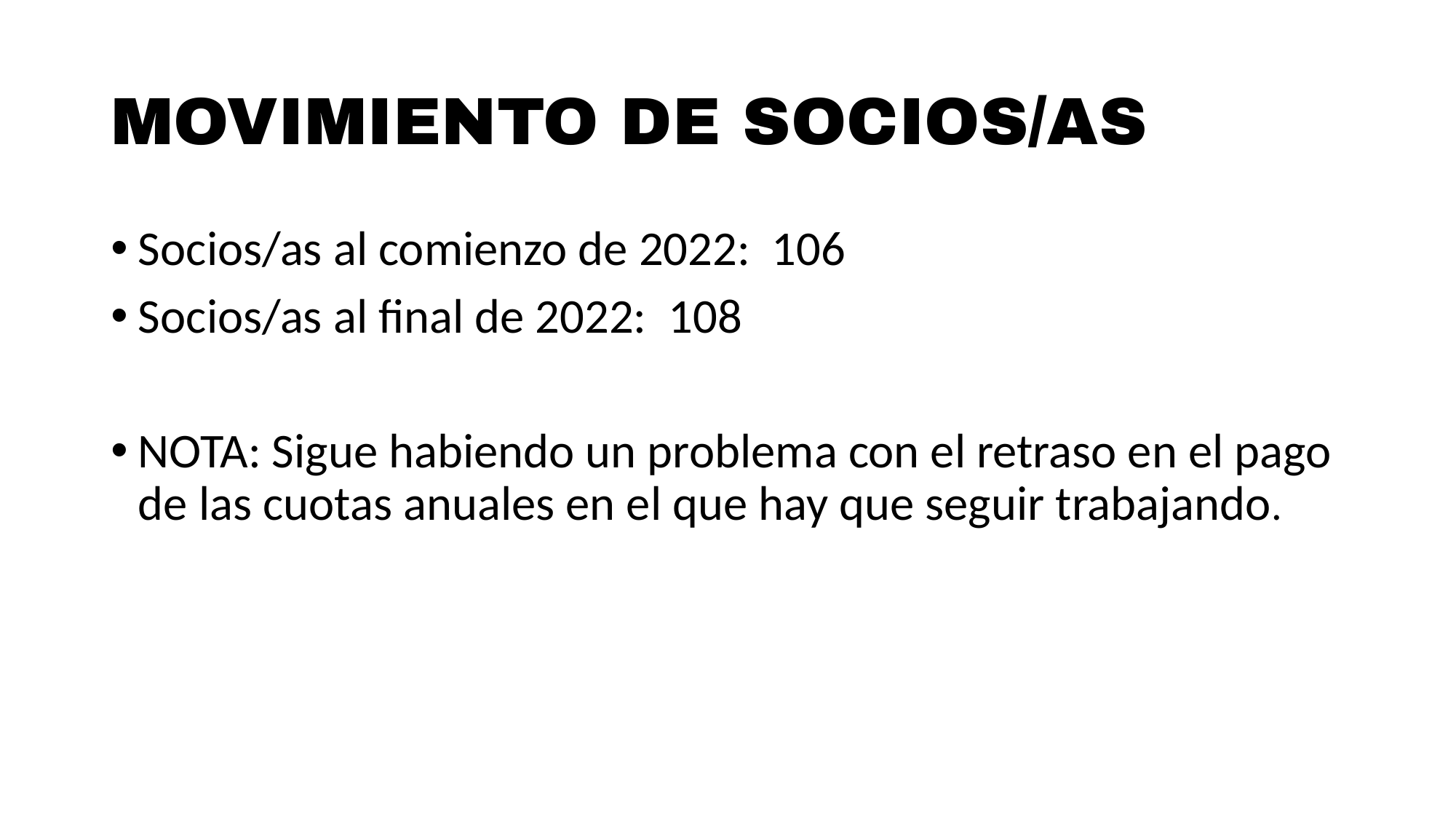

# MOVIMIENTO DE SOCIOS/AS
Socios/as al comienzo de 2022:  106
Socios/as al final de 2022:  108

NOTA: Sigue habiendo un problema con el retraso en el pago de las cuotas anuales en el que hay que seguir trabajando.